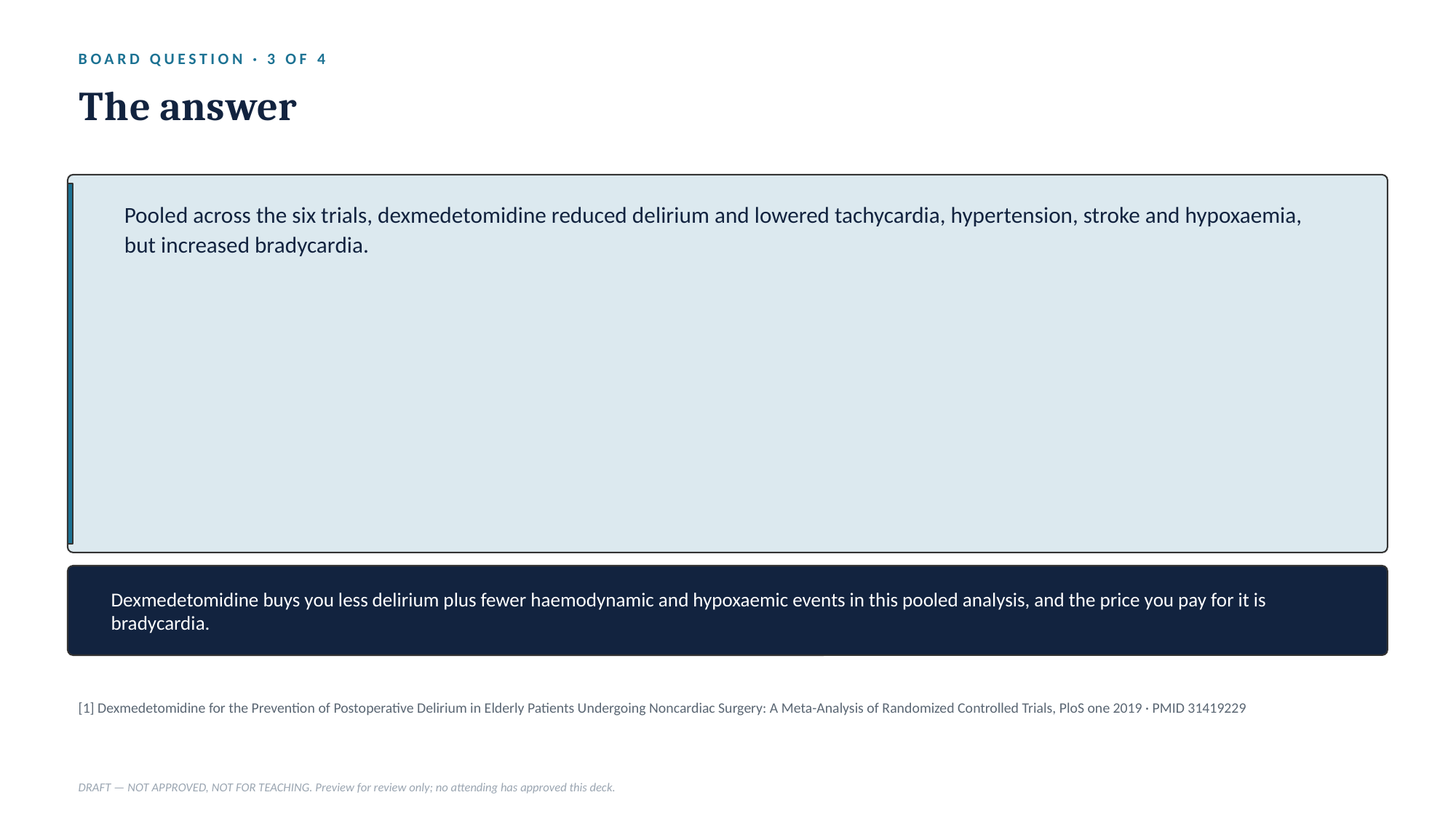

BOARD QUESTION · 3 OF 4
The answer

Pooled across the six trials, dexmedetomidine reduced delirium and lowered tachycardia, hypertension, stroke and hypoxaemia, but increased bradycardia.

Dexmedetomidine buys you less delirium plus fewer haemodynamic and hypoxaemic events in this pooled analysis, and the price you pay for it is bradycardia.
[1] Dexmedetomidine for the Prevention of Postoperative Delirium in Elderly Patients Undergoing Noncardiac Surgery: A Meta-Analysis of Randomized Controlled Trials, PloS one 2019 · PMID 31419229
DRAFT — NOT APPROVED, NOT FOR TEACHING. Preview for review only; no attending has approved this deck.